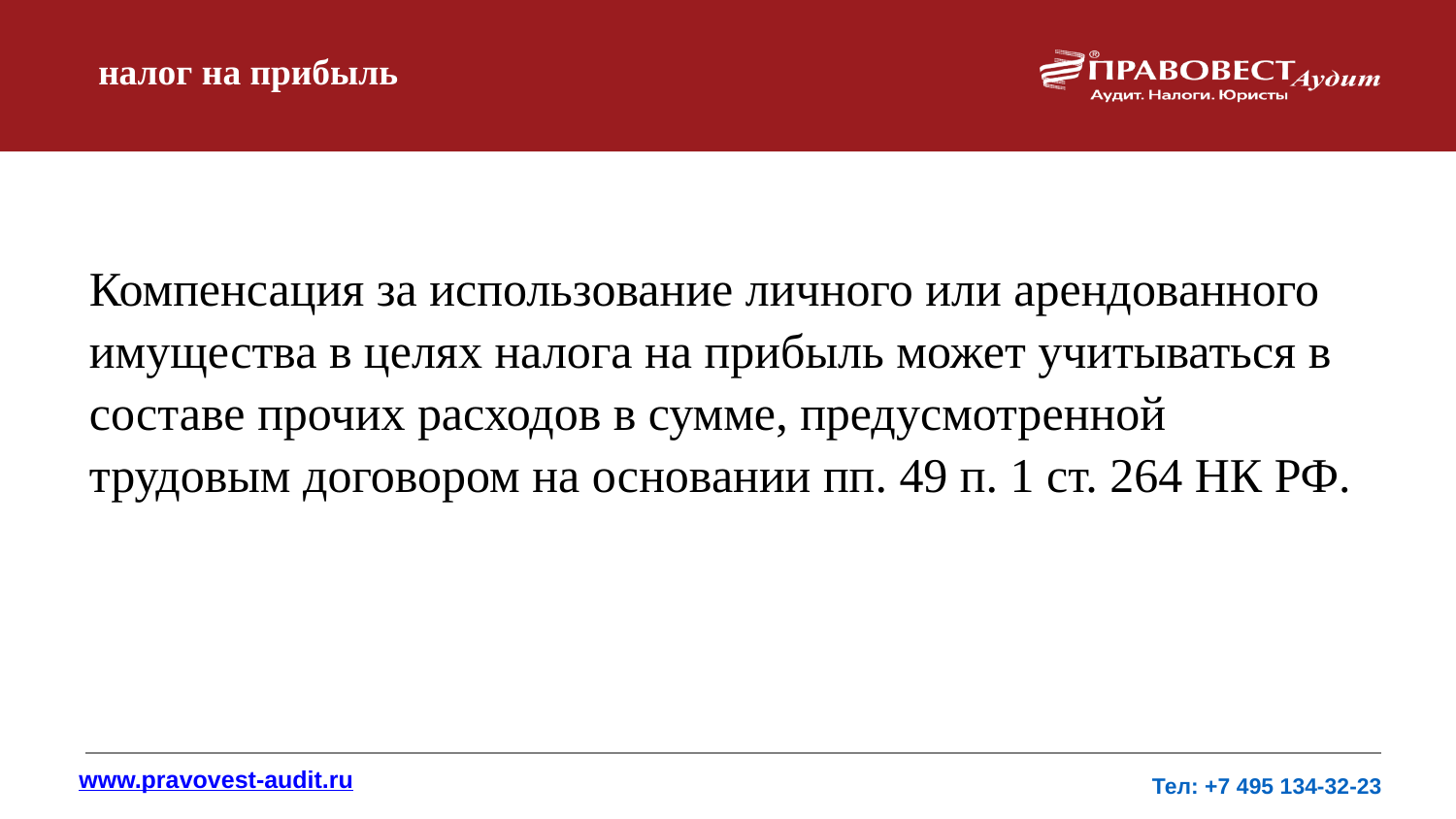

# налог на прибыль
Компенсация за использование личного или арендованного имущества в целях налога на прибыль может учитываться в составе прочих расходов в сумме, предусмотренной трудовым договором на основании пп. 49 п. 1 ст. 264 НК РФ.

www.pravovest-audit.ru
Тел: +7 495 134-32-23